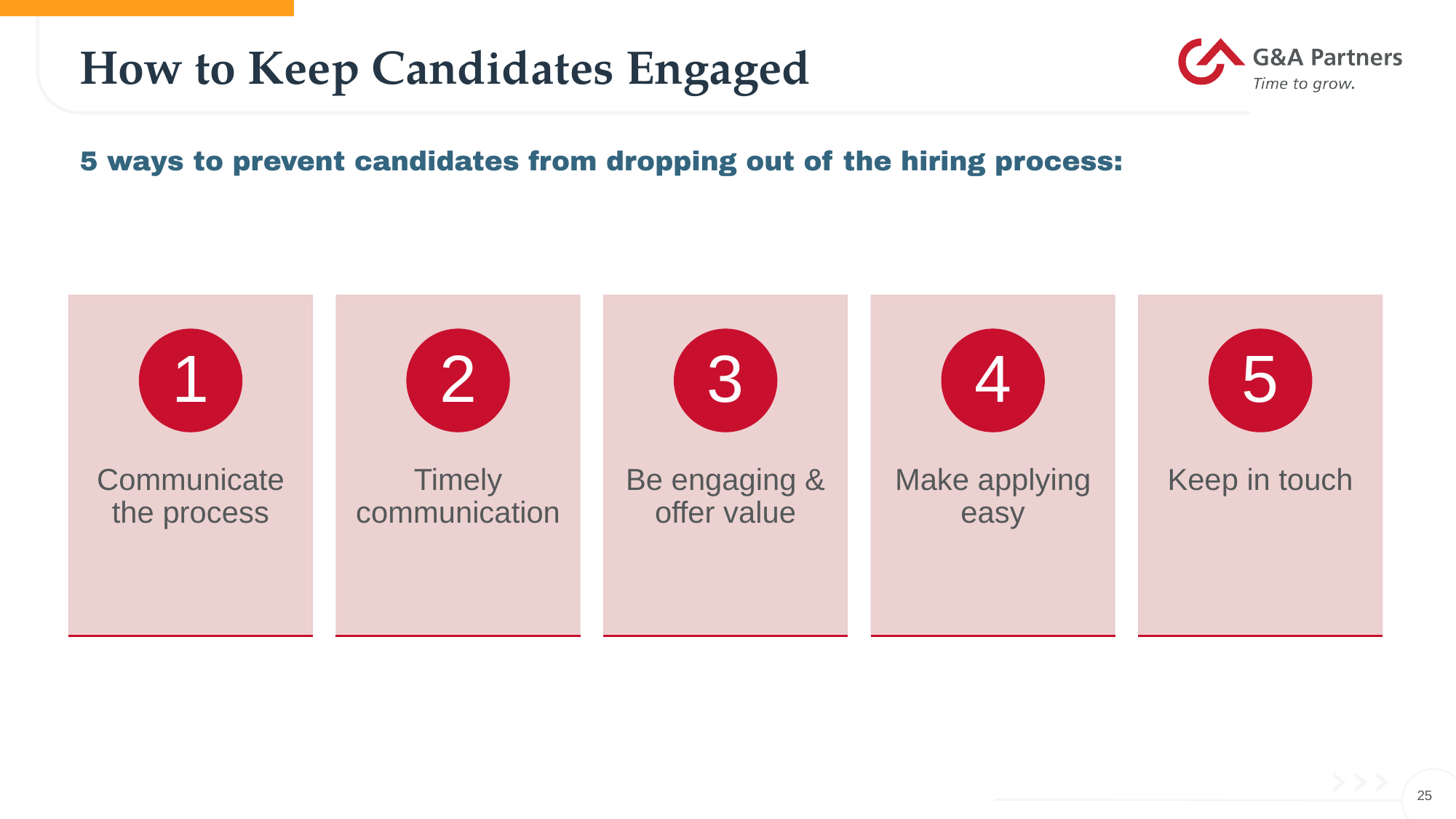

# How to Keep Candidates Engaged
5 ways to prevent candidates from dropping out of the hiring process:
Communicate the process
1
Timely communication
2
Be engaging & offer value
3
Make applying easy
4
Keep in touch
5
25